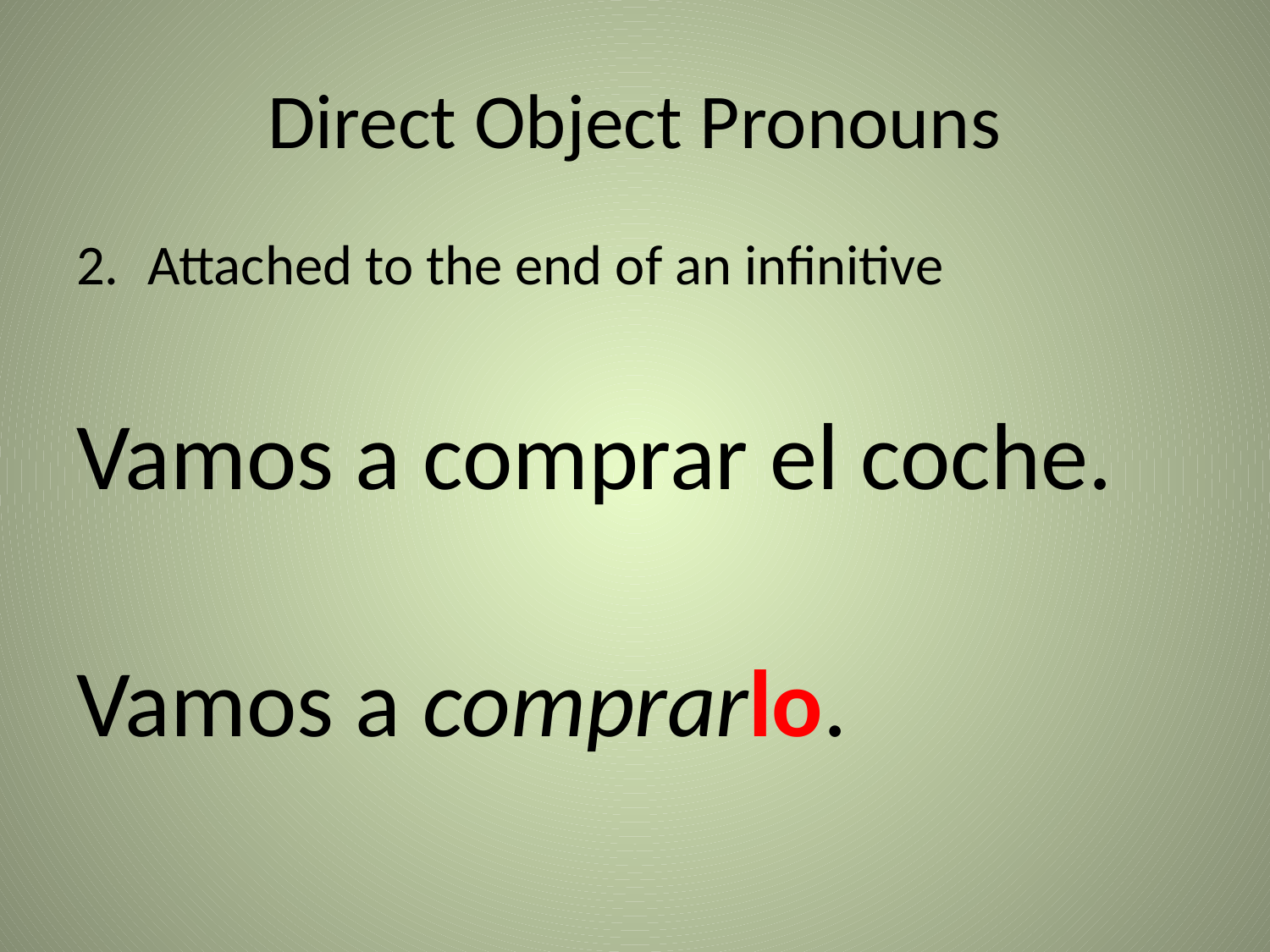

# Direct Object Pronouns
Attached to the end of an infinitive

Vamos a comprar el coche.
Vamos a comprarlo.